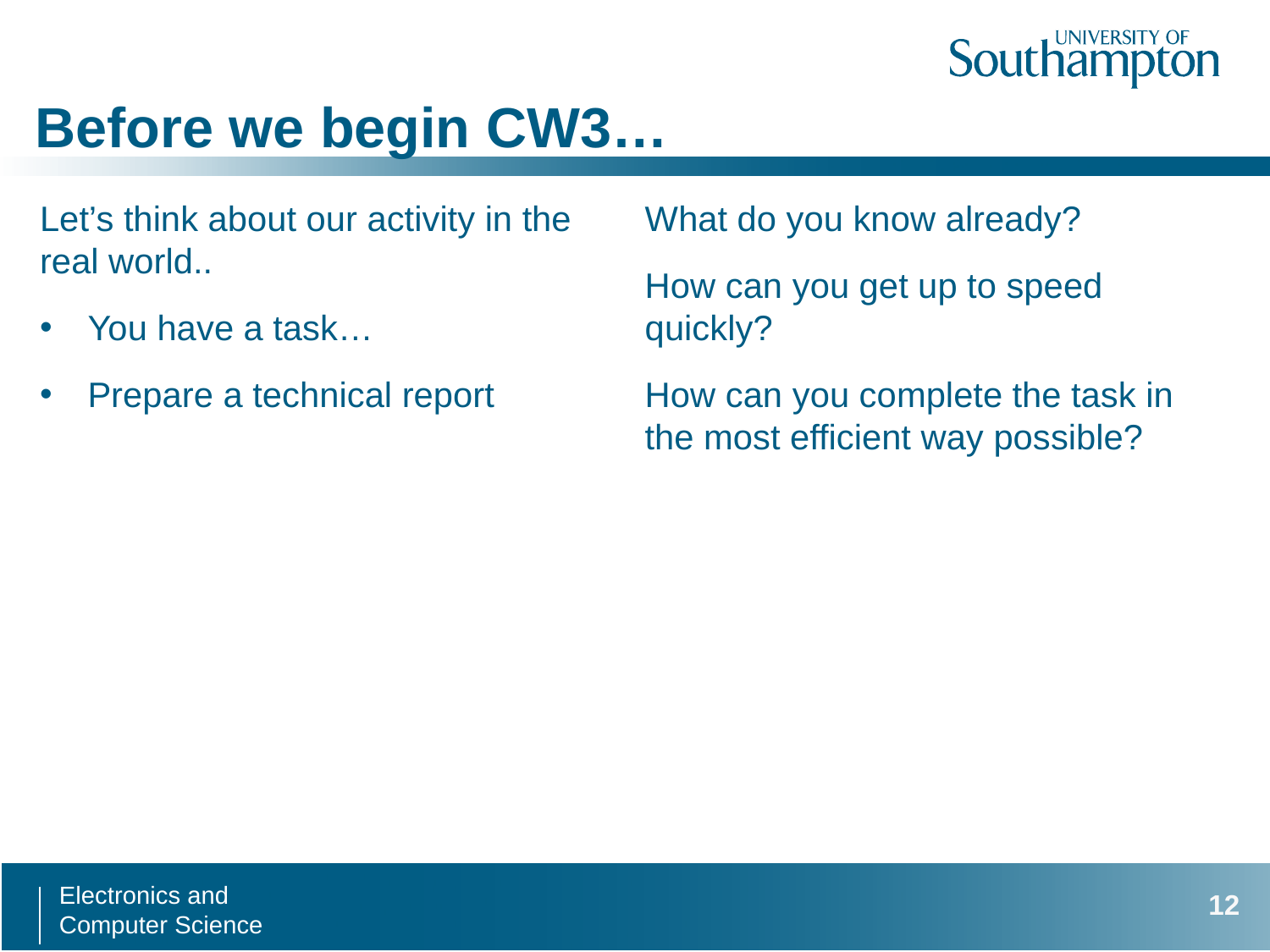

Before we begin CW3…
Let’s think about our activity in the real world..
You have a task…
Prepare a technical report
What do you know already?
How can you get up to speed quickly?
How can you complete the task in the most efficient way possible?
12